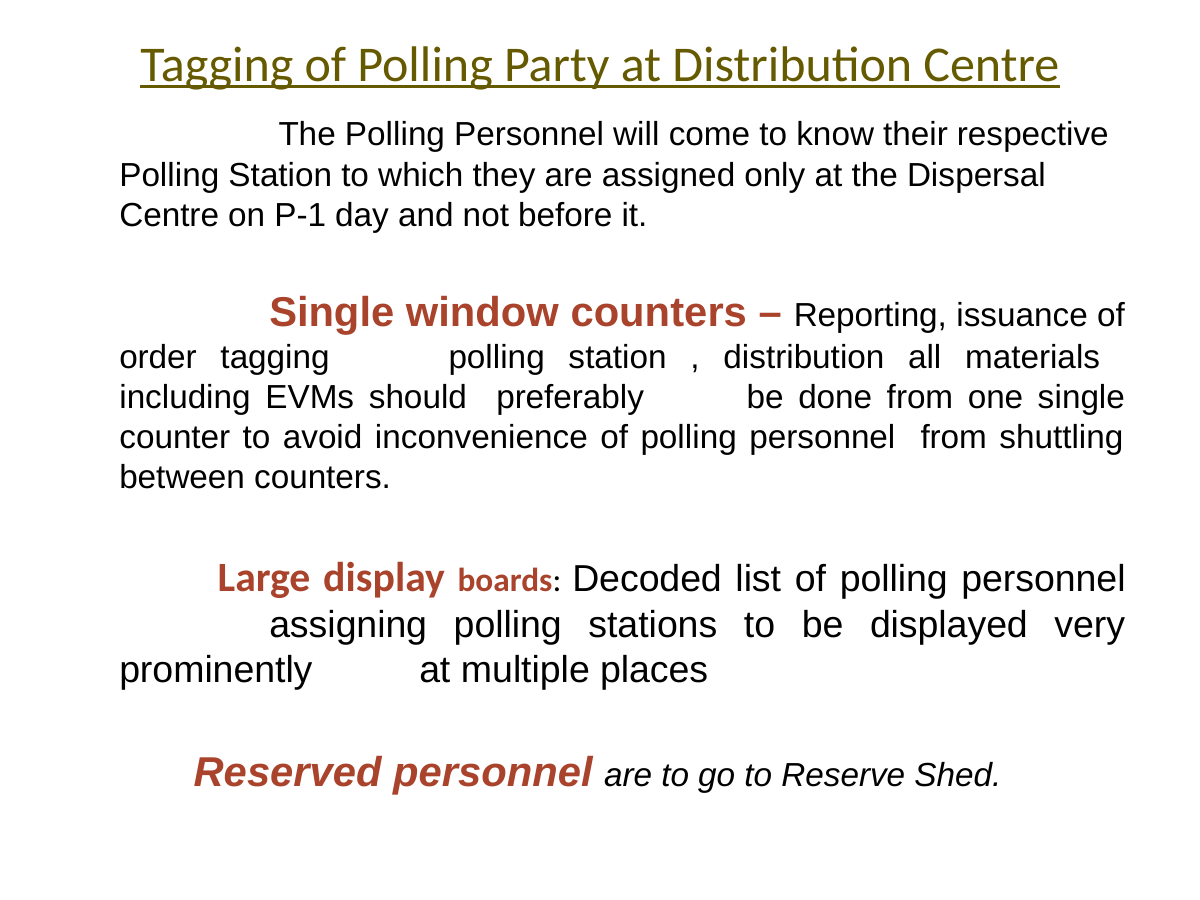

# Tagging of Polling Party at Distribution Centre
		 The Polling Personnel will come to know their respective Polling Station to which they are assigned only at the Dispersal Centre on P-1 day and not before it.

		Single window counters – Reporting, issuance of order tagging 	polling station , distribution all materials  including EVMs should  preferably 	be done from one single counter to avoid inconvenience of polling personnel  from shuttling between counters.

	        Large display boards: Decoded list of polling personnel 	assigning polling stations to be displayed very prominently      	at multiple places

	        Reserved personnel are to go to Reserve Shed.